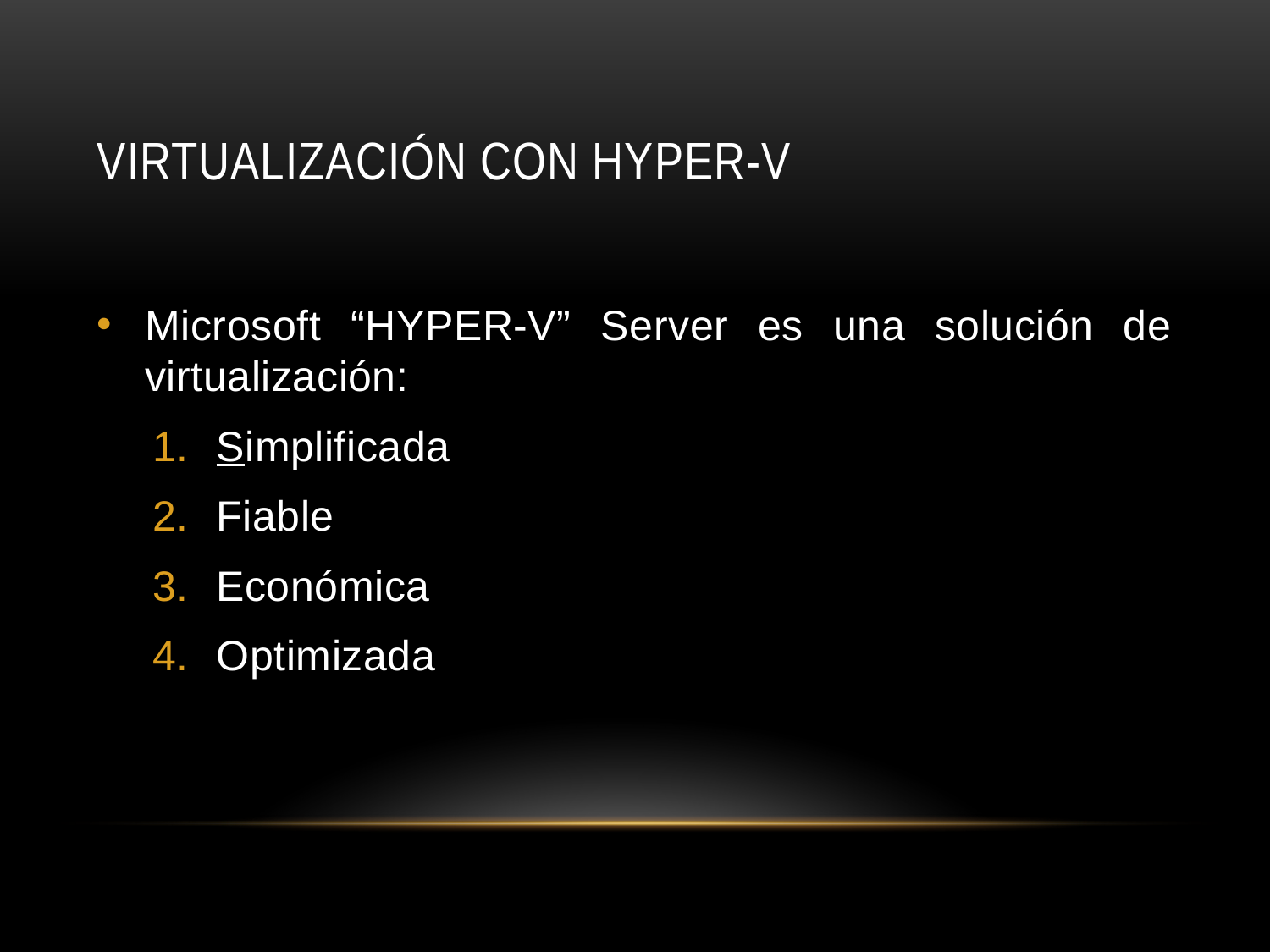

# Virtualización con Hyper-V

Microsoft “HYPER-V” Server es una solución de virtualización:
Simplificada
Fiable
Económica
Optimizada